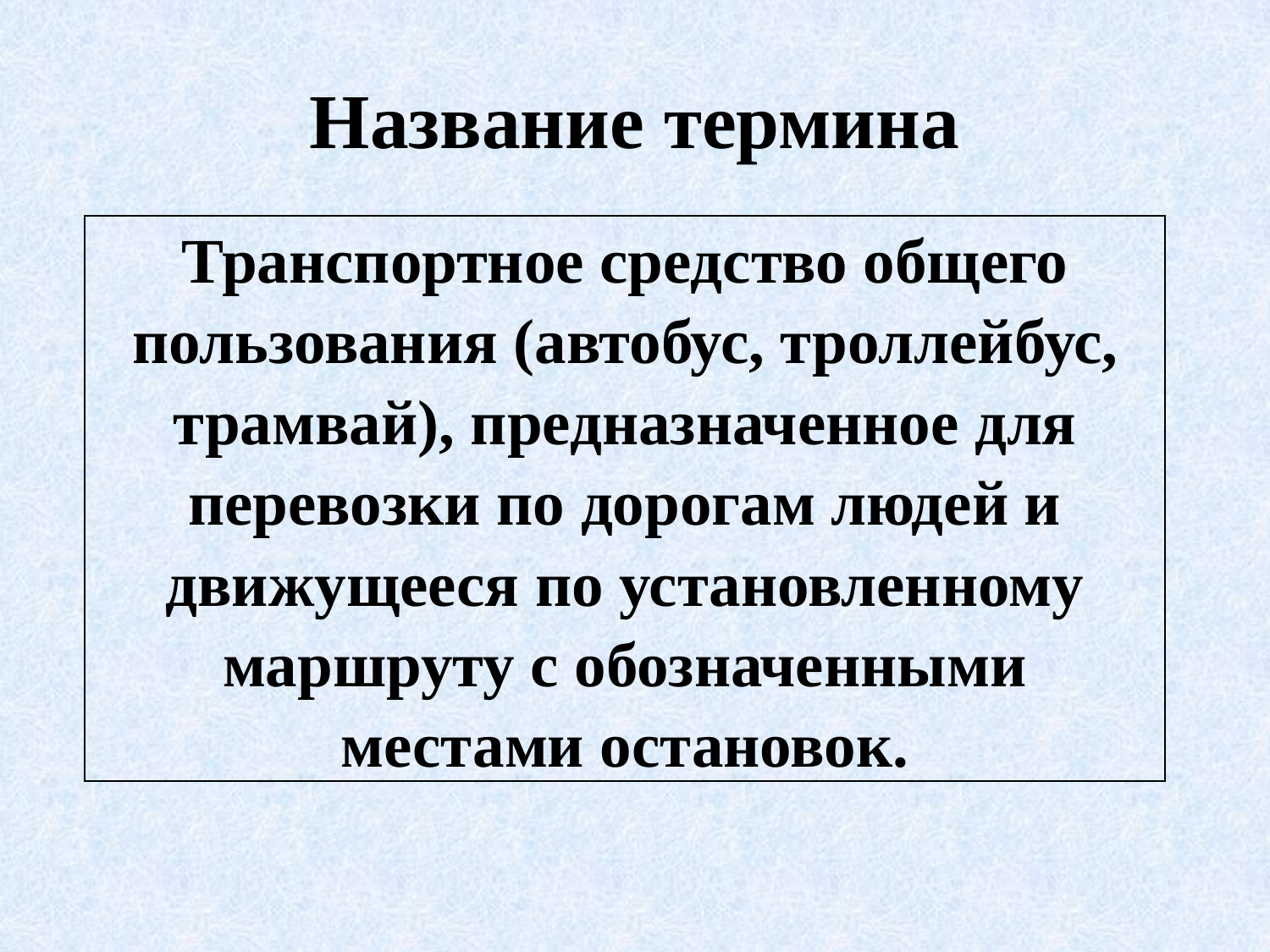

# Название термина
| Транспортное средство общего пользования (автобус, троллейбус, трамвай), предназначенное для перевозки по дорогам людей и движущееся по установленному маршруту с обозначенными местами остановок. |
| --- |